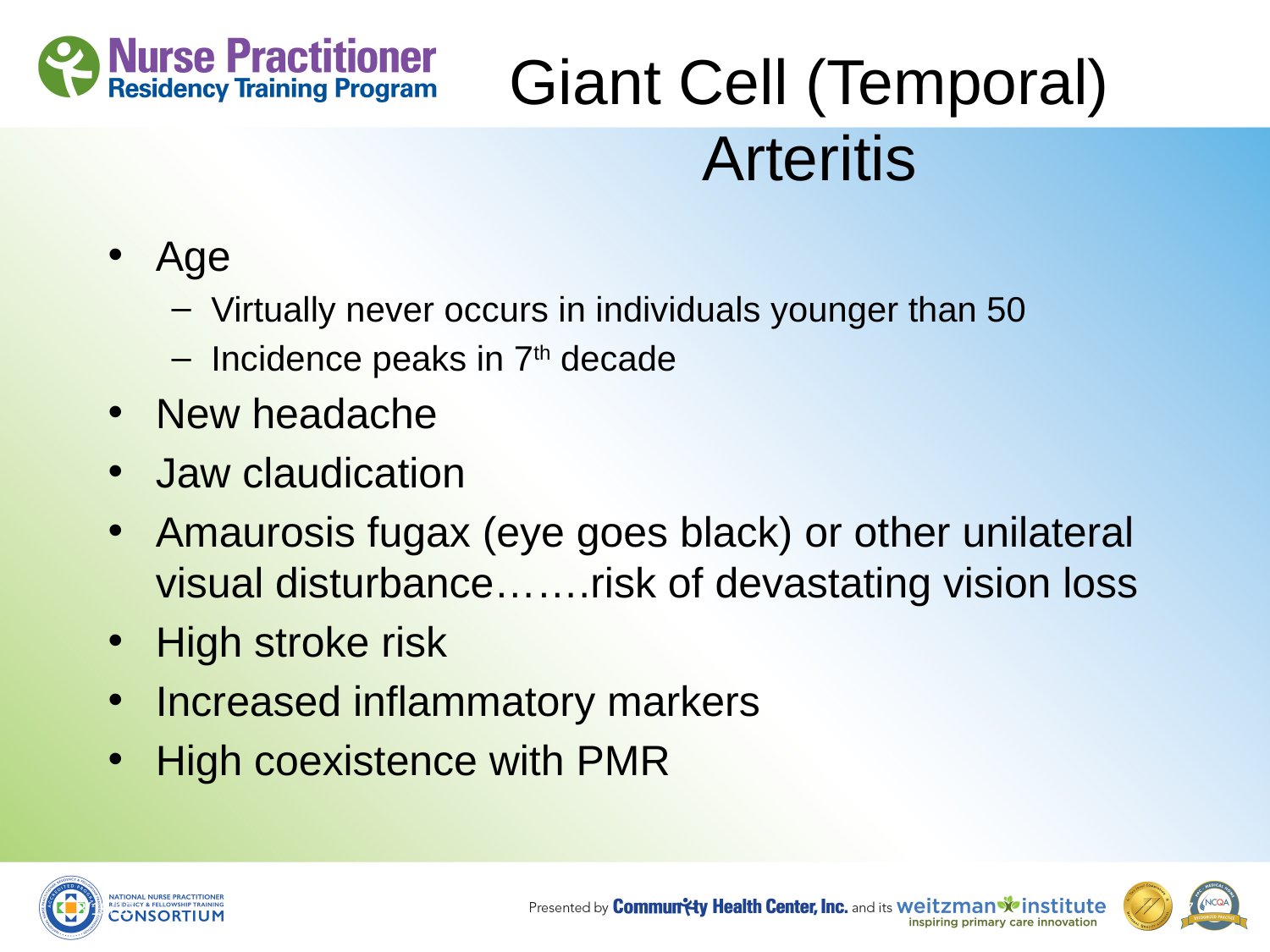

# Giant Cell (Temporal) Arteritis
Age
Virtually never occurs in individuals younger than 50
Incidence peaks in 7th decade
New headache
Jaw claudication
Amaurosis fugax (eye goes black) or other unilateral visual disturbance…….risk of devastating vision loss
High stroke risk
Increased inflammatory markers
High coexistence with PMR
8/19/10
97